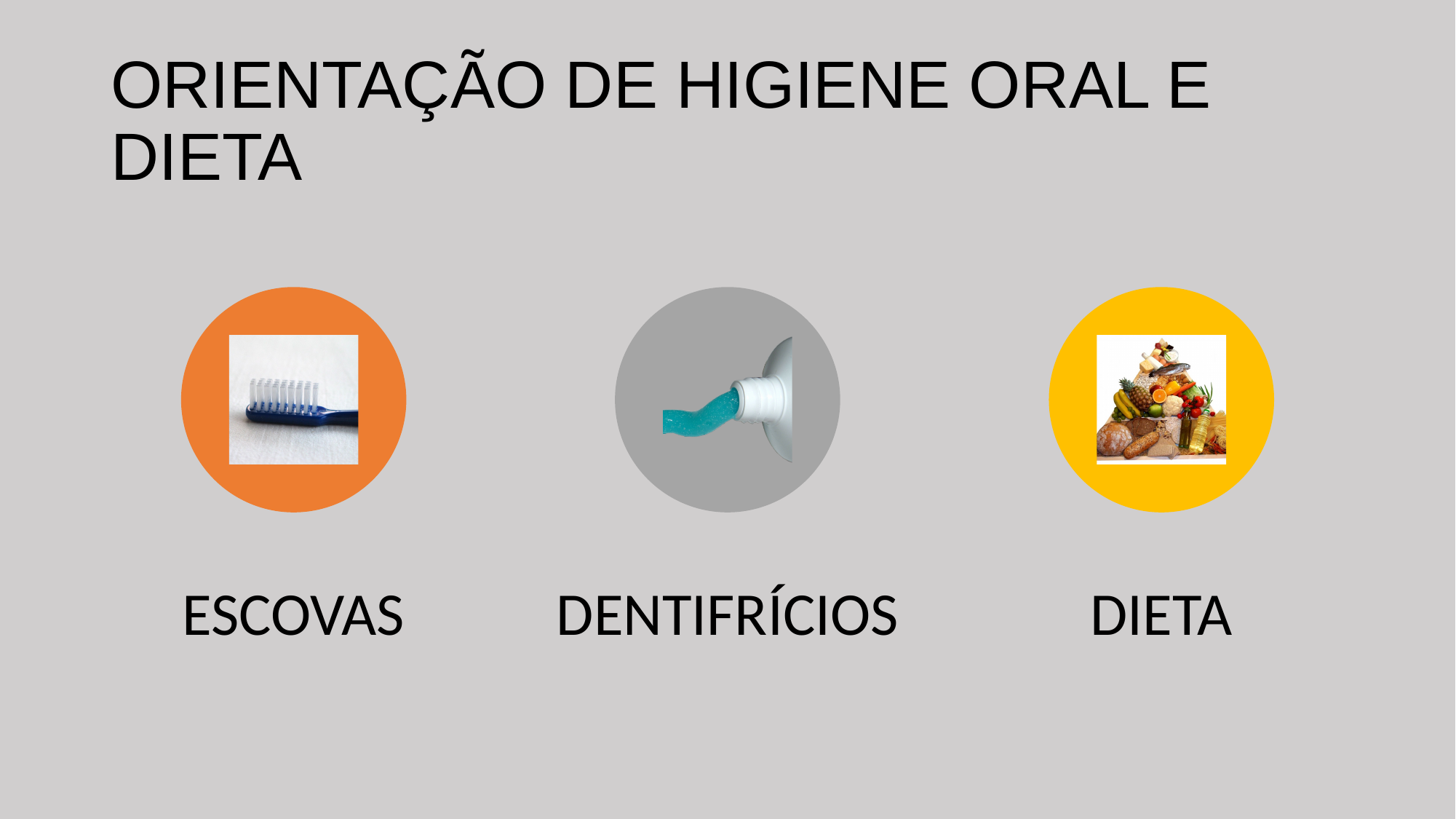

# ORIENTAÇÃO DE HIGIENE ORAL E DIETA
ESCOVAS
DENTIFRÍCIOS
DIETA